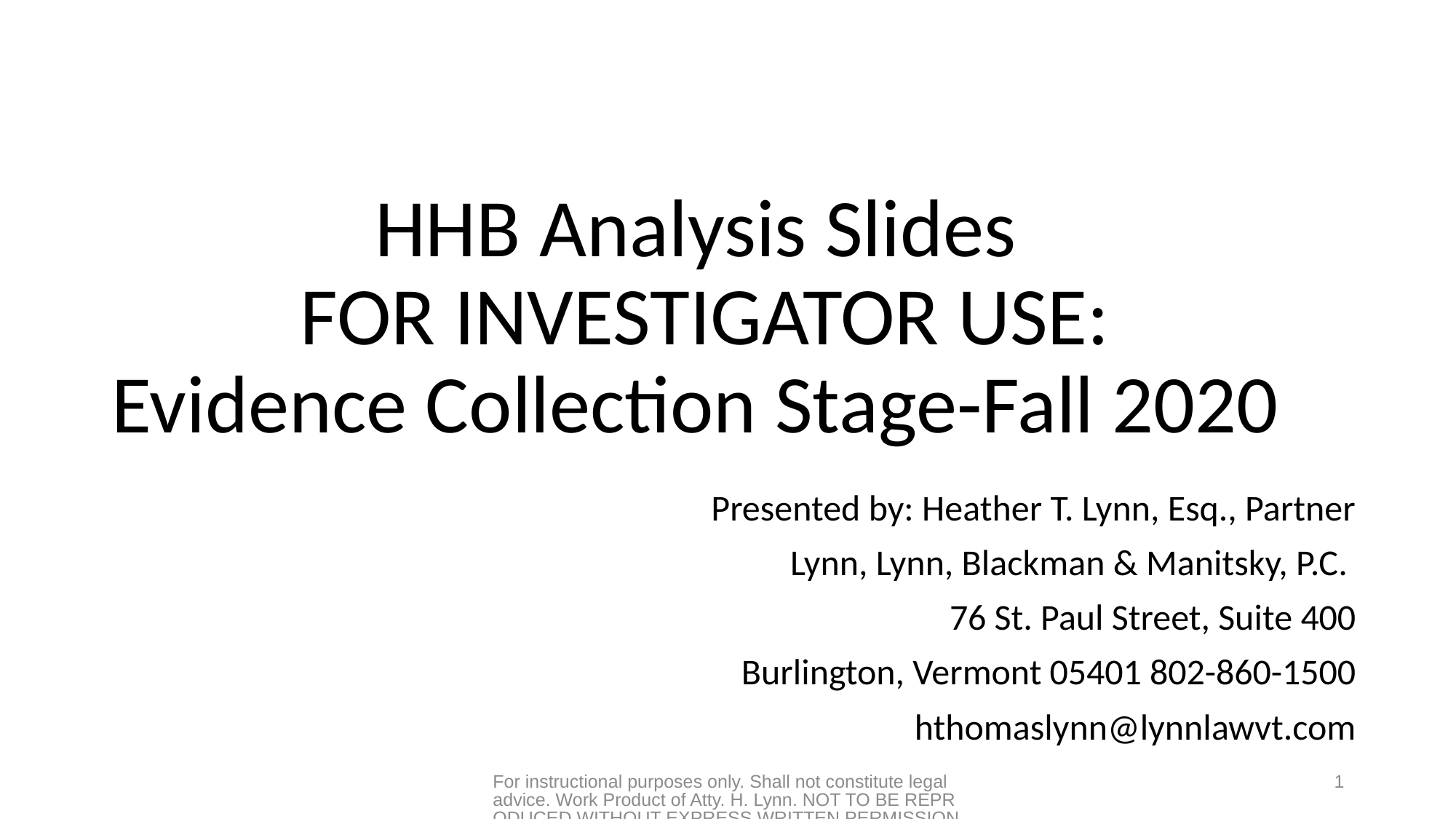

# HHB Analysis Slides FOR INVESTIGATOR USE: Evidence Collection Stage-Fall 2020
Presented by: Heather T. Lynn, Esq., Partner
Lynn, Lynn, Blackman & Manitsky, P.C.
76 St. Paul Street, Suite 400
Burlington, Vermont 05401 802-860-1500
hthomaslynn@lynnlawvt.com
For instructional purposes only. Shall not constitute legal advice. Work Product of Atty. H. Lynn. NOT TO BE REPRODUCED WITHOUT EXPRESS WRITTEN PERMISSION of Heather Lynn. Updated 10-6-20
1